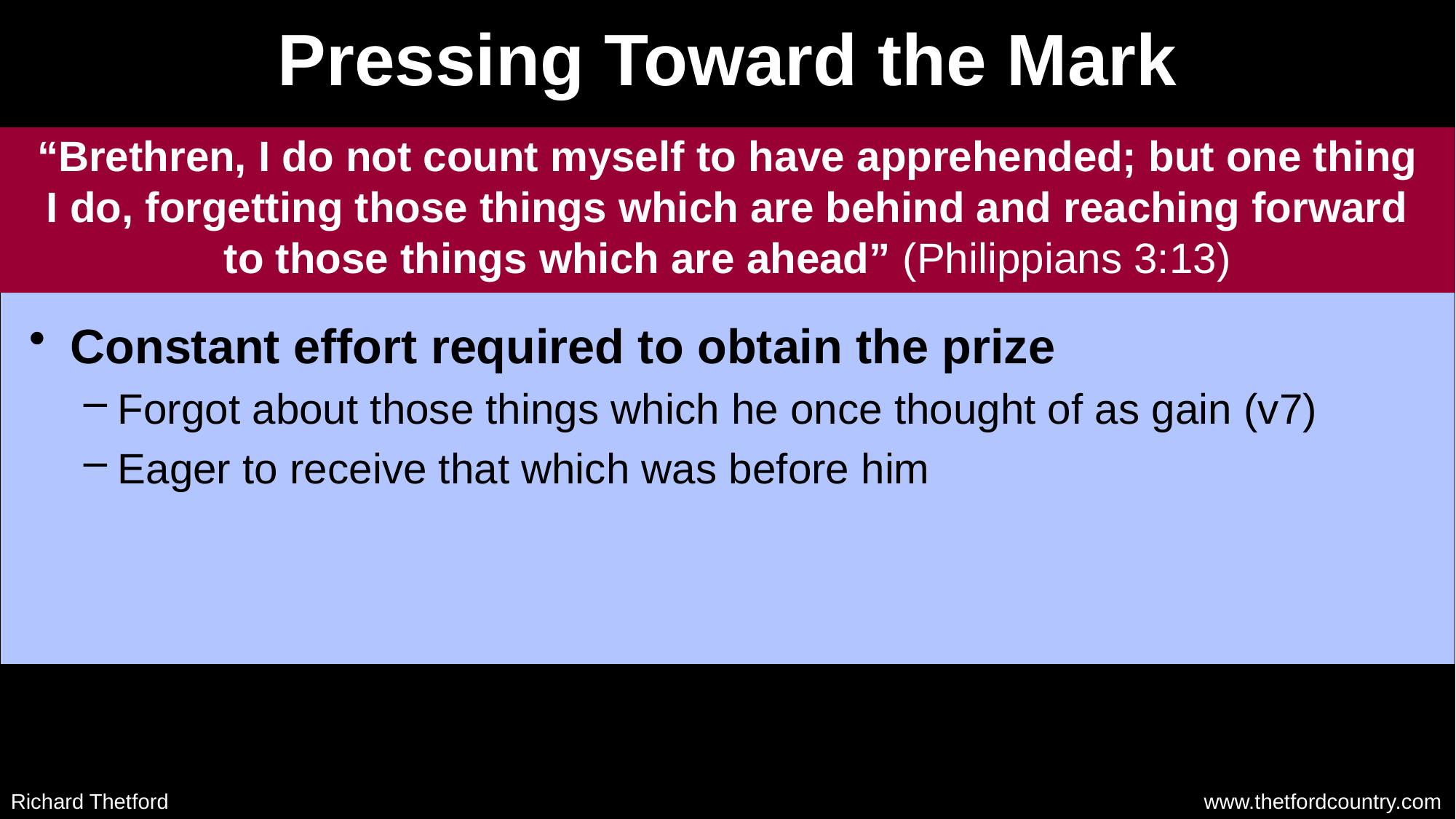

# Pressing Toward the Mark
“Brethren, I do not count myself to have apprehended; but one thing
I do, forgetting those things which are behind and reaching forward
to those things which are ahead” (Philippians 3:13)

Constant effort required to obtain the prize
Forgot about those things which he once thought of as gain (v7)
Eager to receive that which was before him
Richard Thetford									                 www.thetfordcountry.com